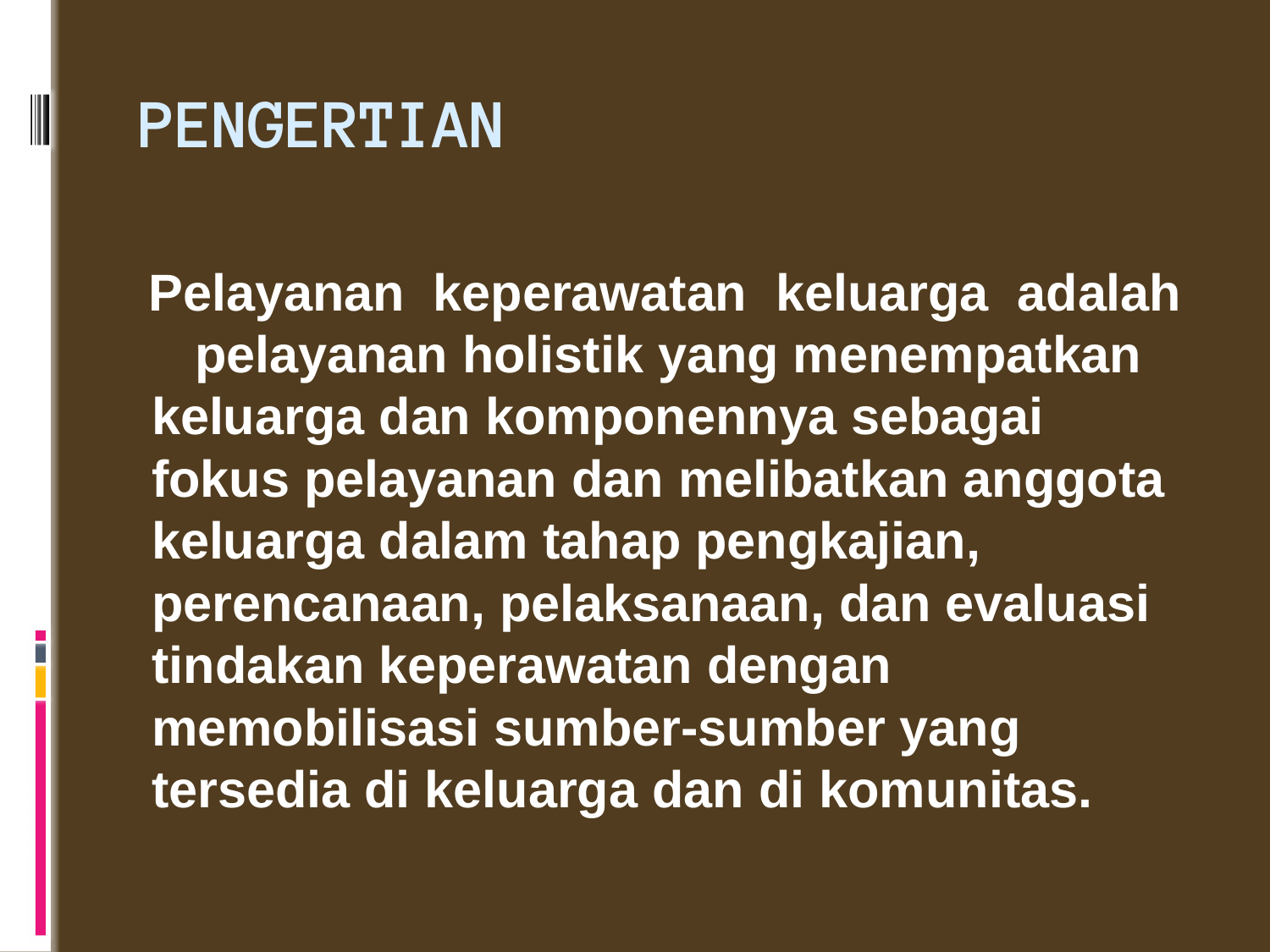

# PENGERTIAN

Pelayanan  keperawatan  keluarga  adalah    pelayanan holistik yang menempatkan keluarga dan komponennya sebagai fokus pelayanan dan melibatkan anggota keluarga dalam tahap pengkajian, perencanaan, pelaksanaan, dan evaluasi tindakan keperawatan dengan memobilisasi sumber-sumber yang tersedia di keluarga dan di komunitas.